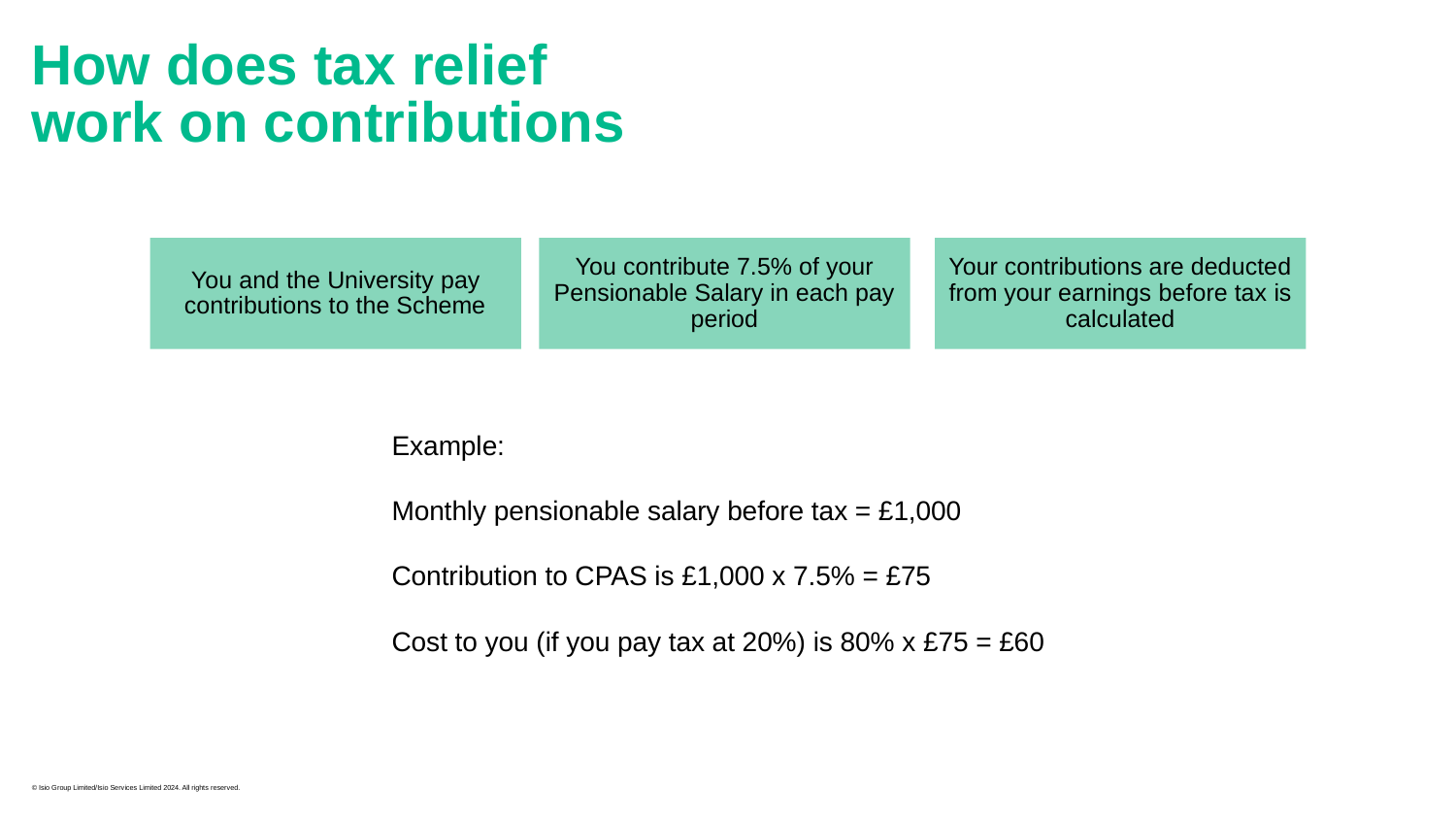

# How does tax relief work on contributions
You and the University pay contributions to the Scheme
You contribute 7.5% of your Pensionable Salary in each pay period
Your contributions are deducted from your earnings before tax is calculated
Example:

Monthly pensionable salary before tax = £1,000

Contribution to CPAS is £1,000 x 7.5% = £75

Cost to you (if you pay tax at 20%) is 80% x £75 = £60